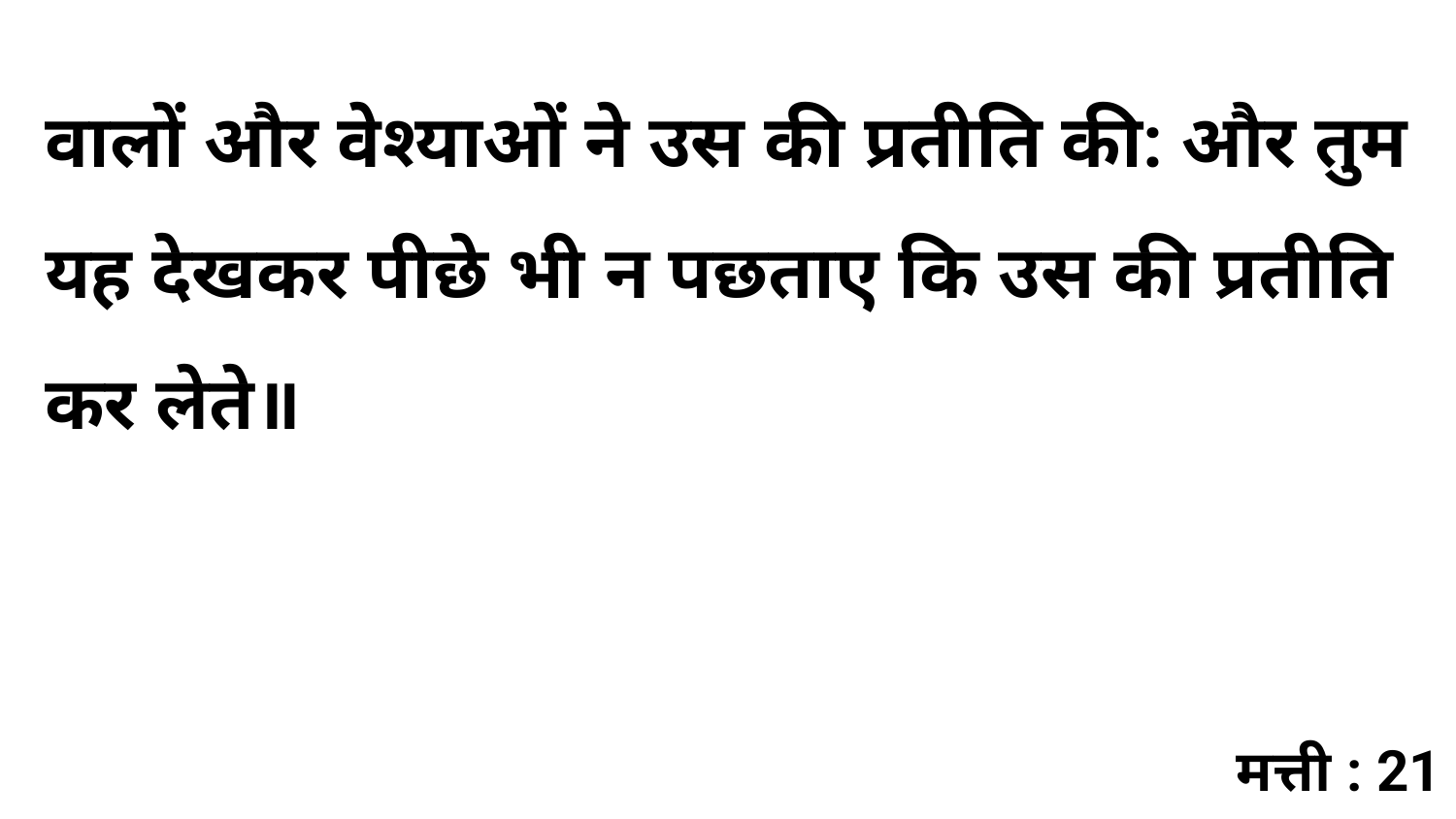

वालों और वेश्याओं ने उस की प्रतीति की: और तुम यह देखकर पीछे भी न पछताए कि उस की प्रतीति कर लेते॥
मत्ती : 21